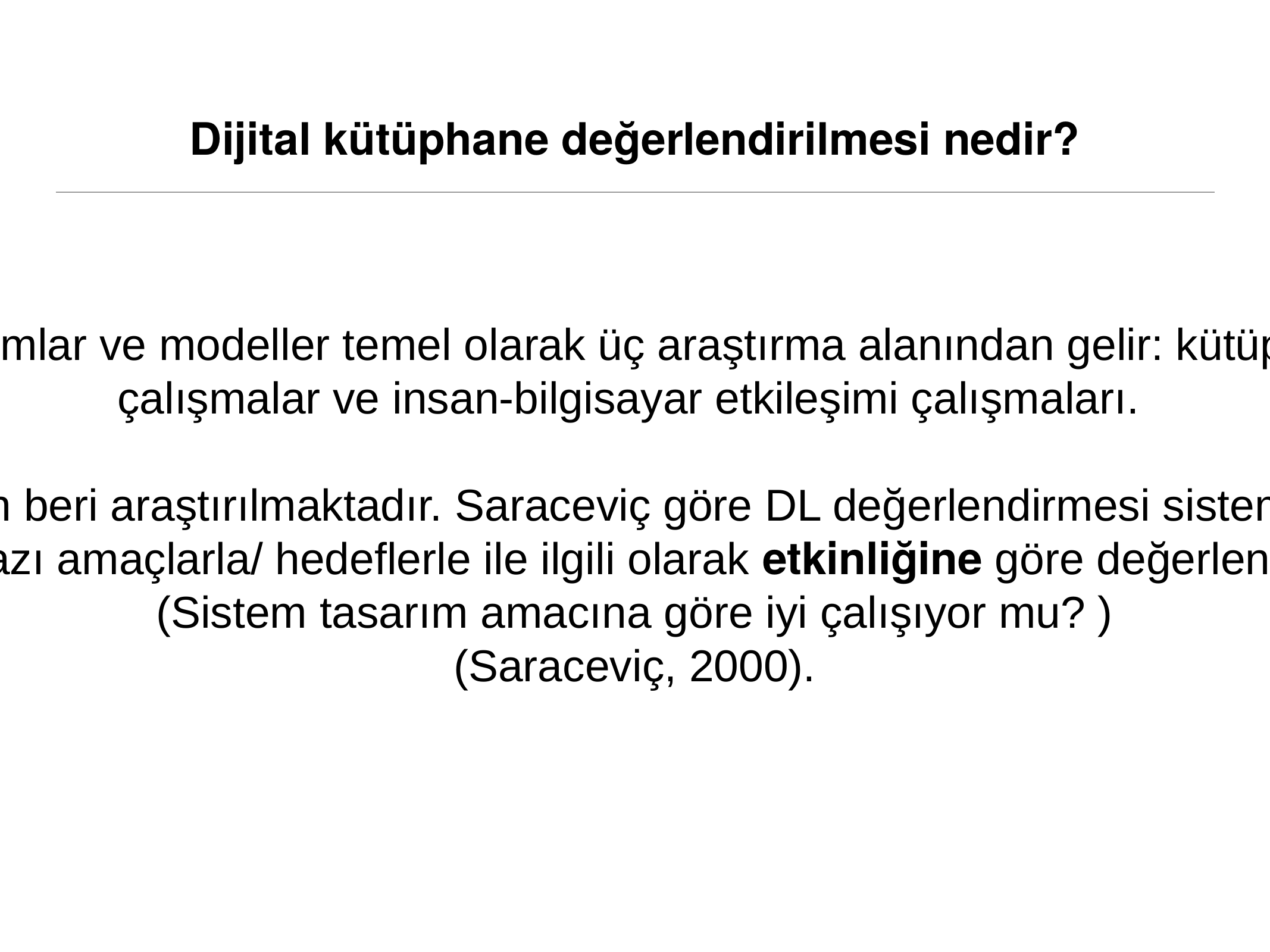

# Dijital kütüphane değerlendirilmesi nedir?

• Dijital kütüphaneleri değerlendirmek için kavramlar ve modeller temel olarak üç araştırma alanından gelir: kütüphane ve bilgi bilimi çalışmaları, bilgisayar bilimi
çalışmalar ve insan-bilgisayar etkileşimi çalışmaları.

Dijital kütüphane değerlendirmesi 1990'ların sonundan beri araştırılmaktadır. Saraceviç göre DL değerlendirmesi sistemin işleyişi veya performansına bağlı olarak yapılabilir. Ayrıca bazı amaçlarla/ hedeflerle ile ilgili olarak etkinliğine göre değerlendirilebilir:
(Sistem tasarım amacına göre iyi çalışıyor mu? )
(Saraceviç, 2000).